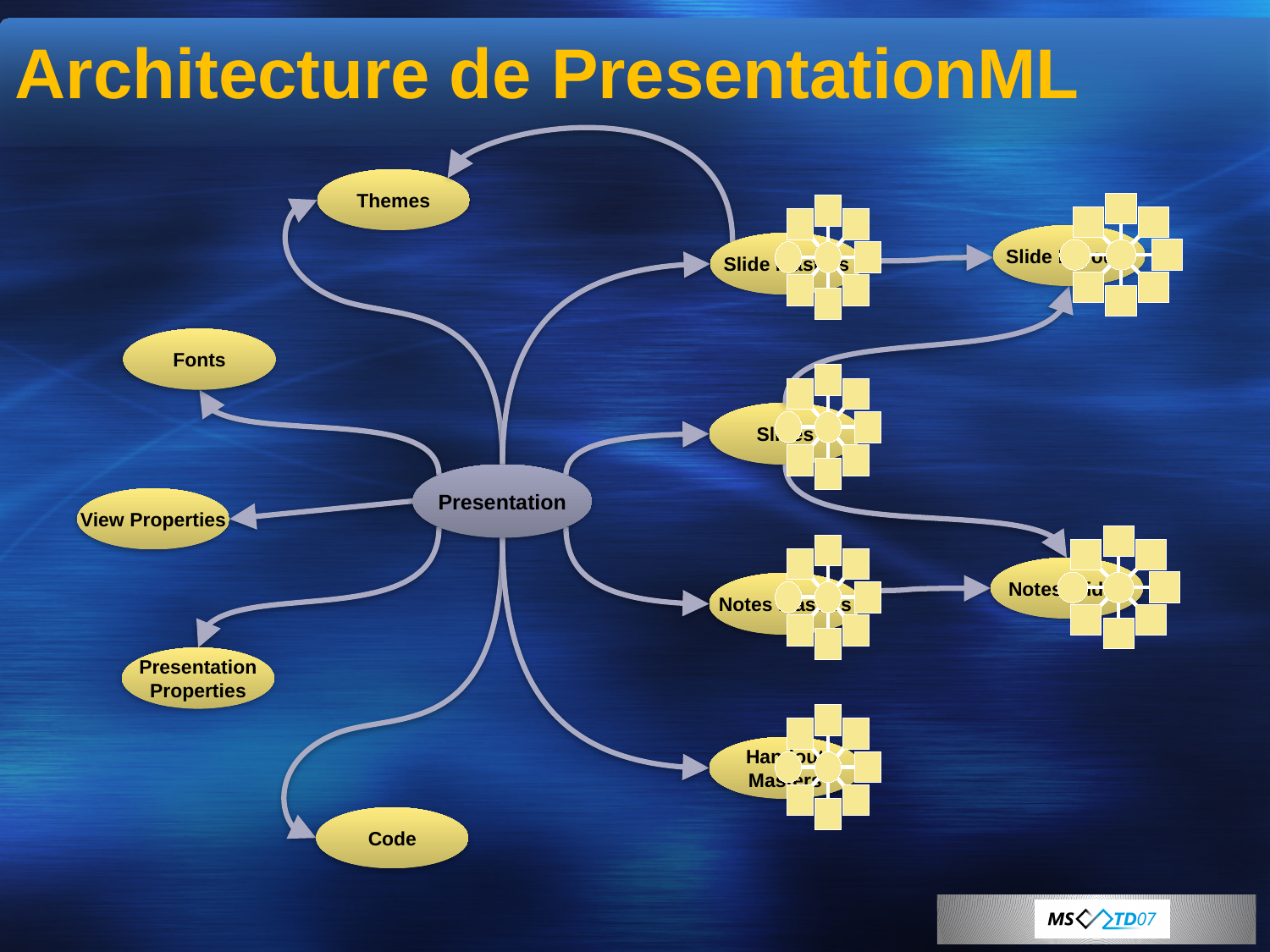

# Architecture de PresentationML
Themes

Fonts

View Properties

Presentation
Properties

Code

Slide Masters
Slides
Notes Masters
Handout
Masters
Slide Layouts
Notes Slides
Presentation